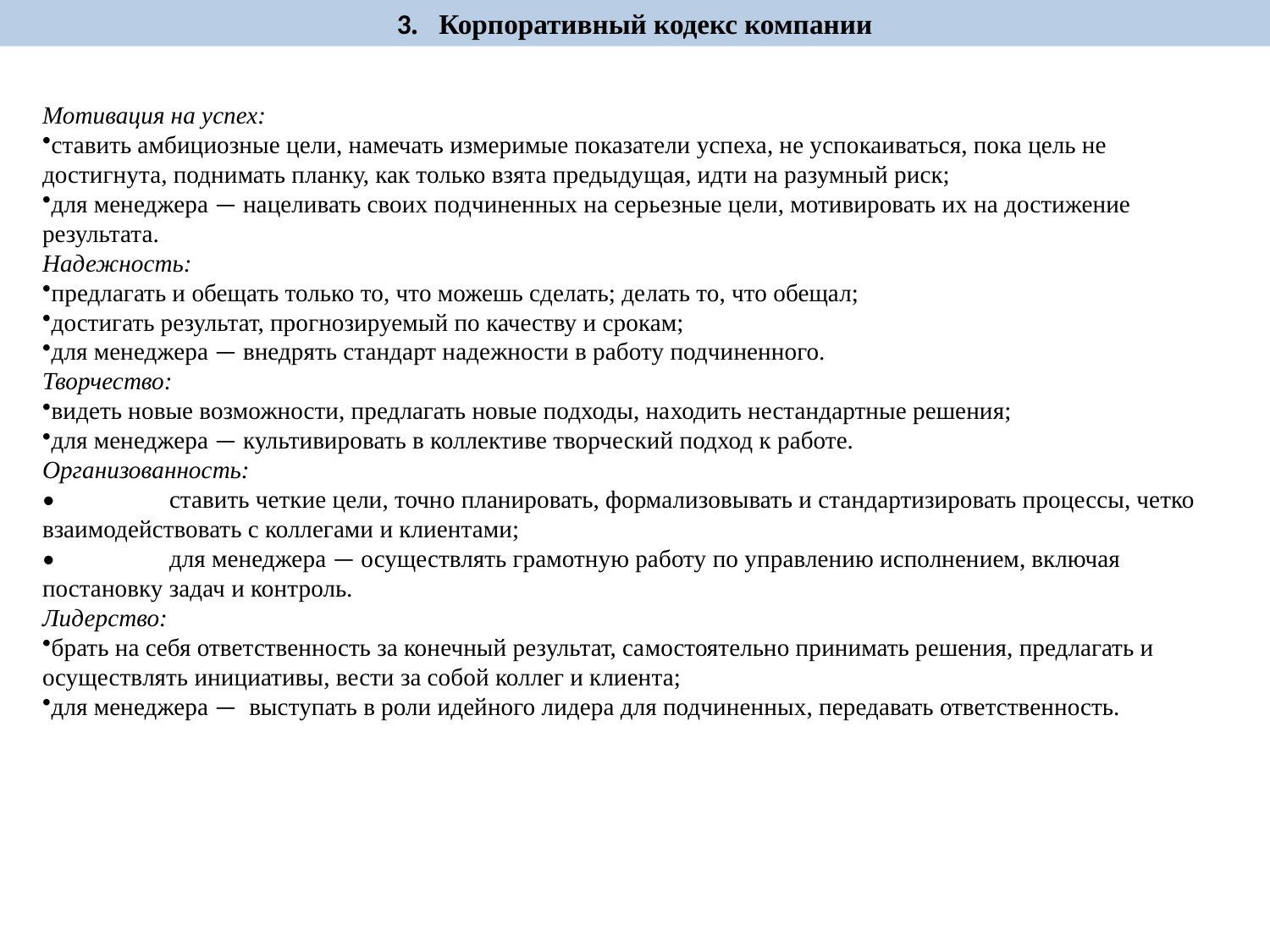

3.   Корпоративный кодекс компании
Мотивация на успех:
ставить амбициозные цели, намечать измеримые показатели успеха, не успокаиваться, пока цель не достигнута, поднимать планку, как только взята предыдущая, идти на разумный риск;
для менеджера — нацеливать своих подчиненных на серьезные цели, мотивировать их на достижение результата.
Надежность:
предлагать и обещать только то, что можешь сделать; де­лать то, что обещал;
достигать результат, прогнозируемый по качеству и срокам;
для менеджера — внедрять стандарт надежности в работу подчиненного.
Творчество:
видеть новые возможности, предлагать новые подходы, на­ходить нестандартные решения;
для менеджера — культивировать в коллективе творческий подход к работе.
Организованность:
•	ставить четкие цели, точно планировать, формализовывать и стандартизировать процессы, четко взаимодействовать с коллегами и клиентами;
•	для менеджера — осуществлять грамотную работу по управлению исполнением, включая постановку задач и контроль.
Лидерство:
брать на себя ответственность за конечный результат, са­мостоятельно принимать решения, предлагать и осуществ­лять инициативы, вести за собой коллег и клиента;
для менеджера —  выступать в роли идейного лидера для подчиненных, передавать ответственность.